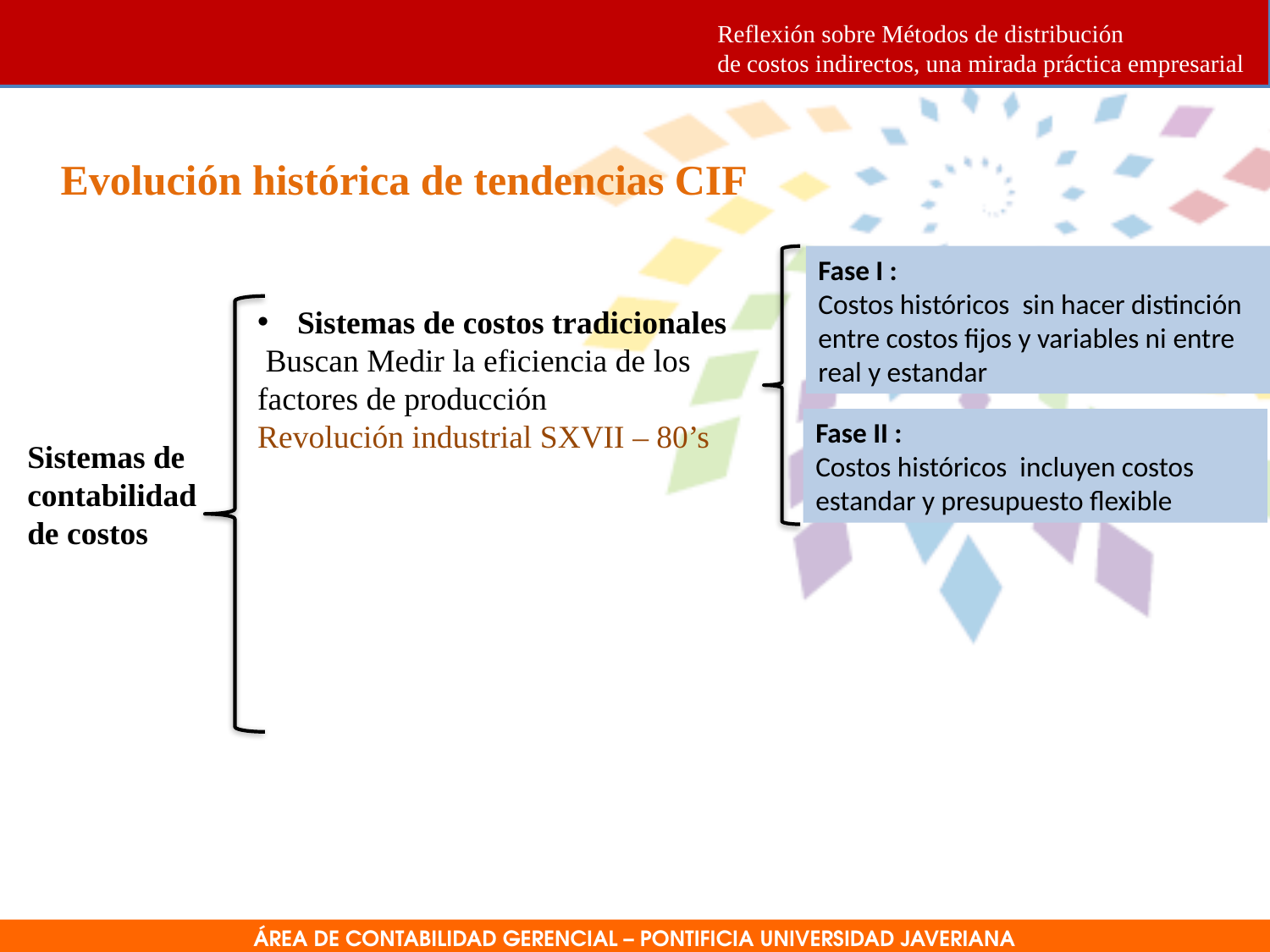

Reflexión sobre Métodos de distribución de costos indirectos, una mirada práctica empresarial
Evolución histórica de tendencias CIF

Fase I :
Costos históricos  sin hacer distinción entre costos fijos y variables ni entre real y estandar
Sistemas de costos tradicionales
 Buscan Medir la eficiencia de los factores de producción             Revolución industrial SXVII – 80’s

Fase II :
Costos históricos  incluyen costos estandar y presupuesto flexible
Sistemas de contabilidad de costos